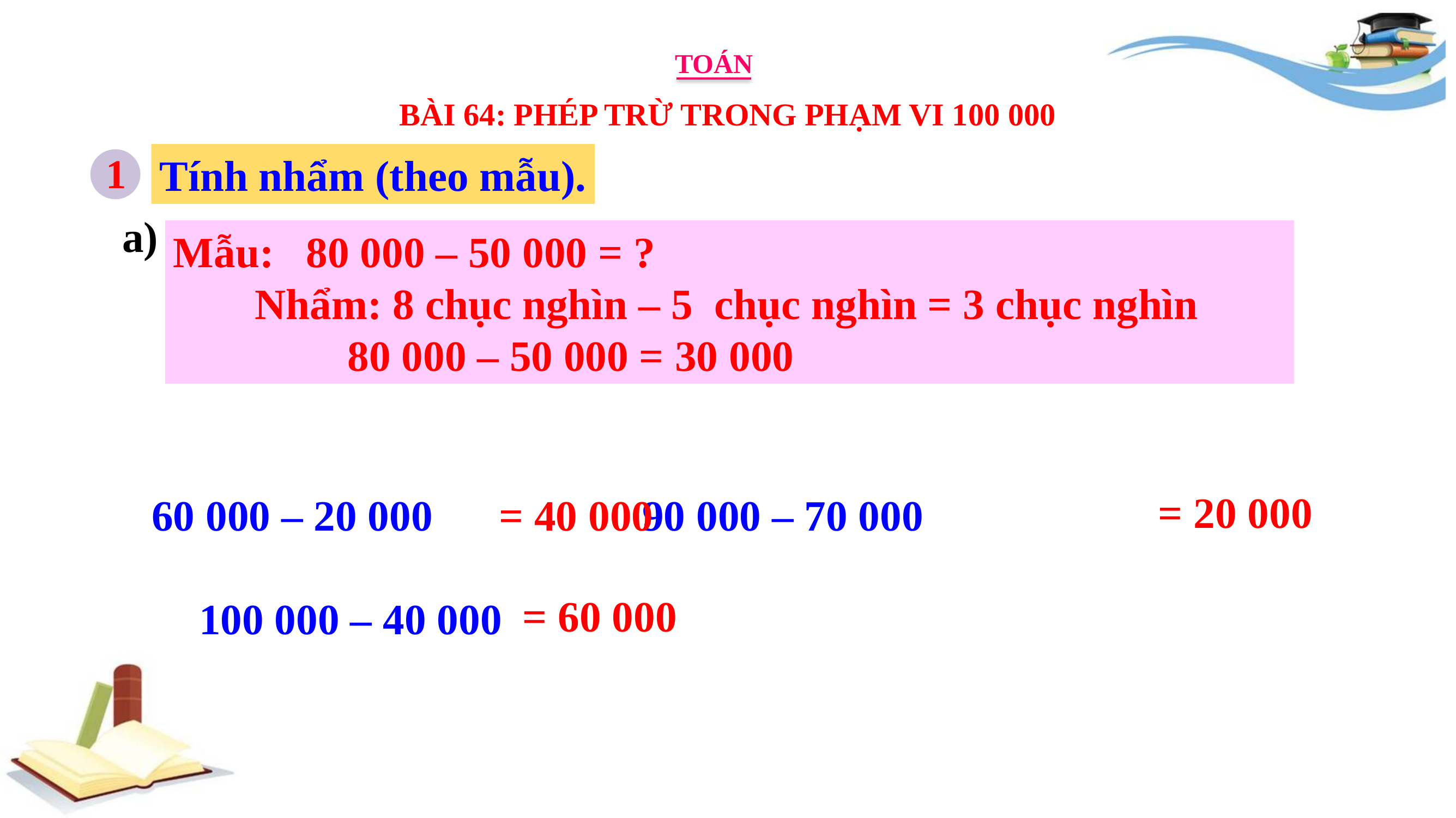

TOÁN
BÀI 64: PHÉP TRỪ TRONG PHẠM VI 100 000
1

Tính nhẩm (theo mẫu).
a)

Mẫu:   80 000 – 50 000 = ?
	Nhẩm: 8 chục nghìn – 5  chục nghìn = 3 chục nghìn
		 80 000 – 50 000 = 30 000
= 20 000
	60 000 – 20 000			90 000 – 70 000

            100 000 – 40 000
= 40 000

= 60 000